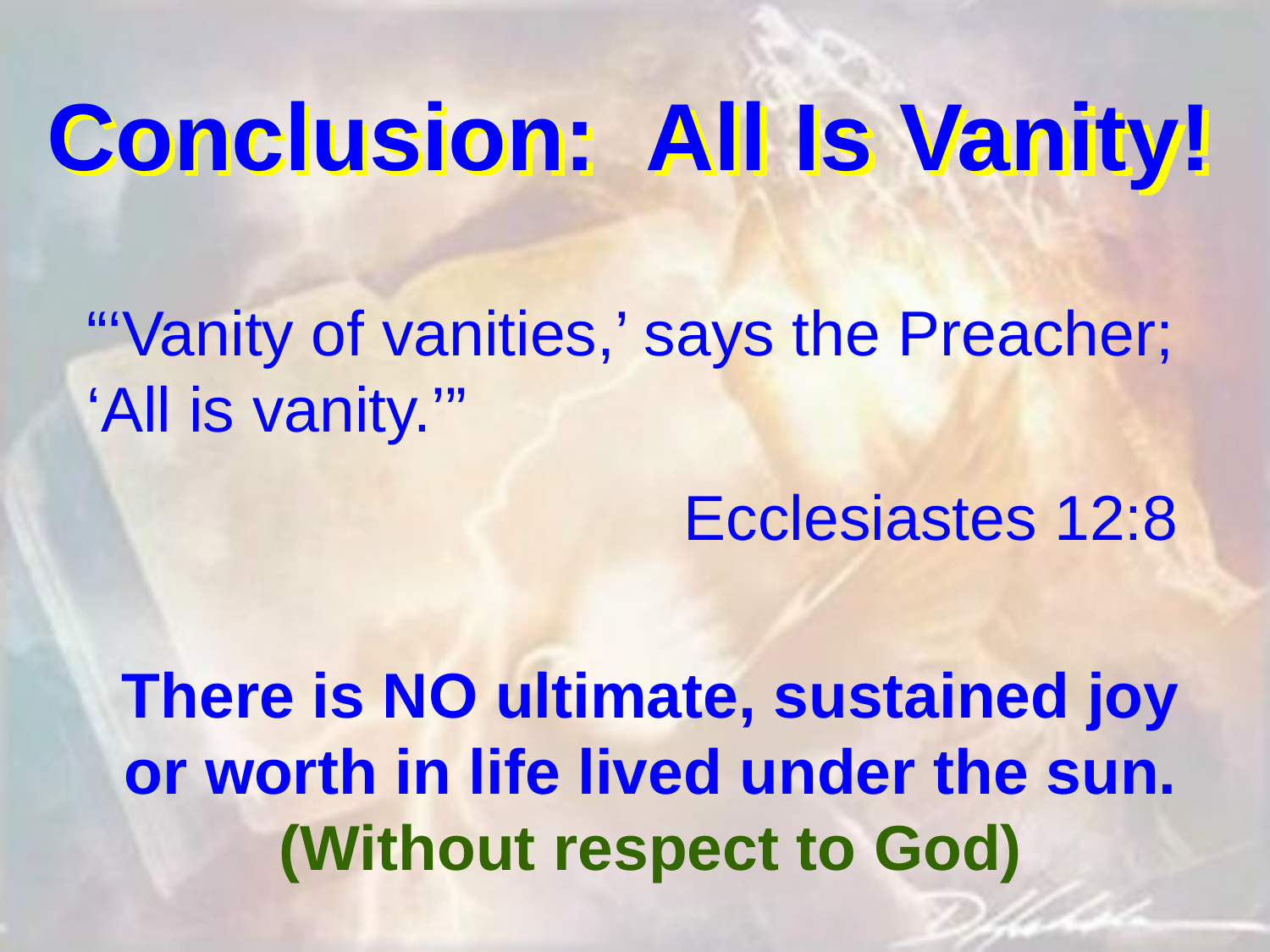

# Conclusion:  All Is Vanity!
“‘Vanity of vanities,’ says the Preacher; ‘All is vanity.’”

                                  Ecclesiastes 12:8

There is NO ultimate, sustained joy or worth in life lived under the sun. (Without respect to God)